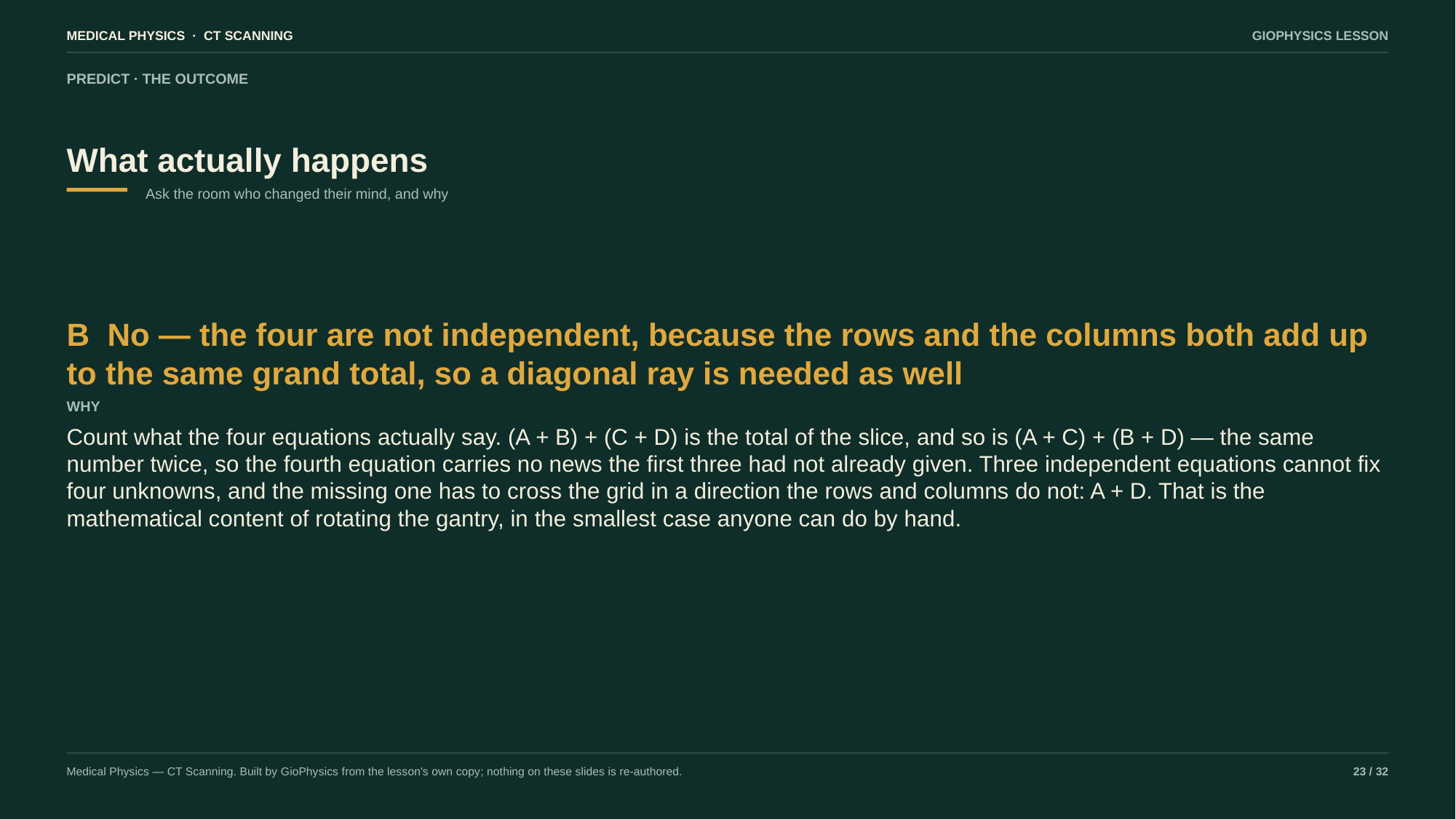

MEDICAL PHYSICS  ·  CT SCANNING
GIOPHYSICS LESSON

PREDICT · THE OUTCOME
What actually happens
Ask the room who changed their mind, and why

B  No — the four are not independent, because the rows and the columns both add up to the same grand total, so a diagonal ray is needed as well
WHY
Count what the four equations actually say. (A + B) + (C + D) is the total of the slice, and so is (A + C) + (B + D) — the same number twice, so the fourth equation carries no news the first three had not already given. Three independent equations cannot fix four unknowns, and the missing one has to cross the grid in a direction the rows and columns do not: A + D. That is the mathematical content of rotating the gantry, in the smallest case anyone can do by hand.

Medical Physics — CT Scanning. Built by GioPhysics from the lesson's own copy; nothing on these slides is re-authored.
23 / 32